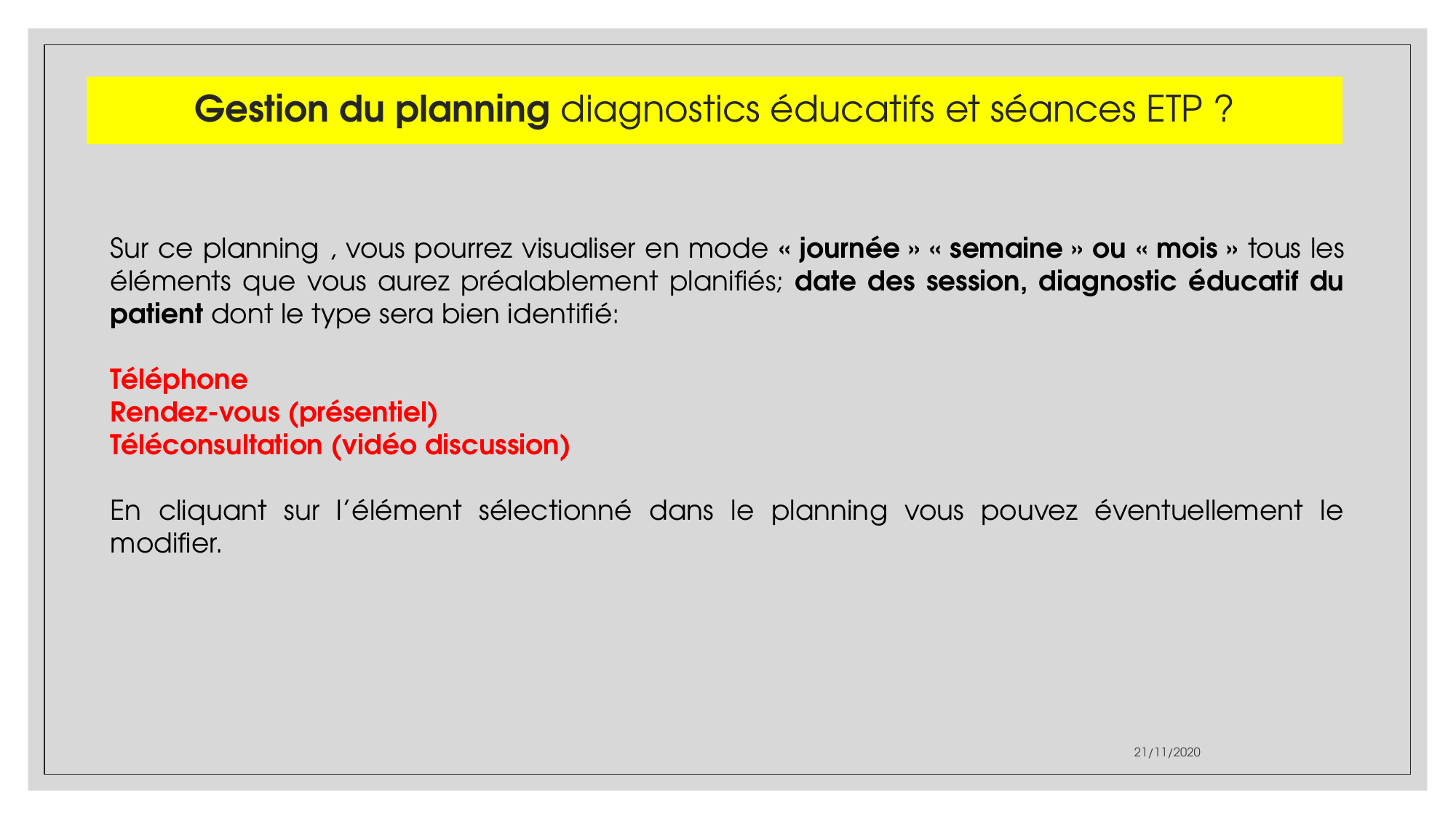

Gestion du planning diagnostics éducatifs et séances ETP ?
Sur ce planning , vous pourrez visualiser en mode « journée » « semaine » ou « mois » tous les éléments que vous aurez préalablement planifiés; date des session, diagnostic éducatif du patient dont le type sera bien identifié:

Téléphone
Rendez-vous (présentiel)
Téléconsultation (vidéo discussion)

En cliquant sur l’élément sélectionné dans le planning vous pouvez éventuellement le modifier.

21/11/2020